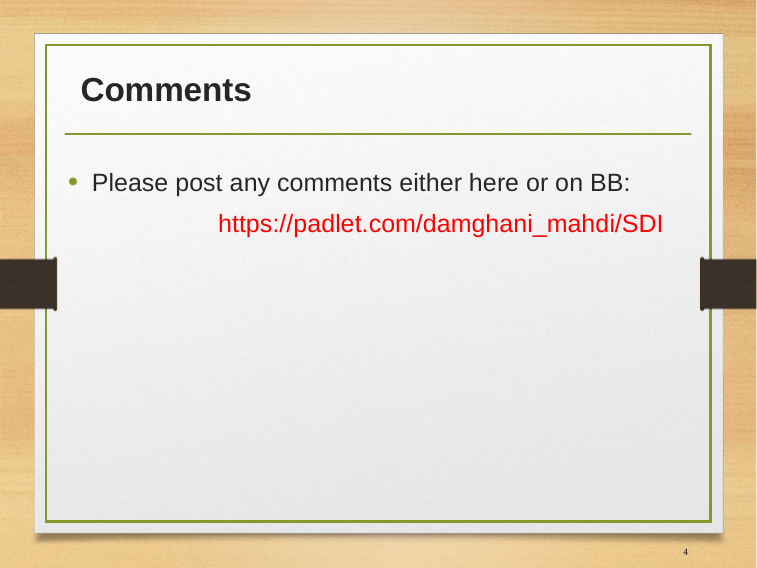

# Comments
Please post any comments either here or on BB:
	https://padlet.com/damghani_mahdi/SDI

4